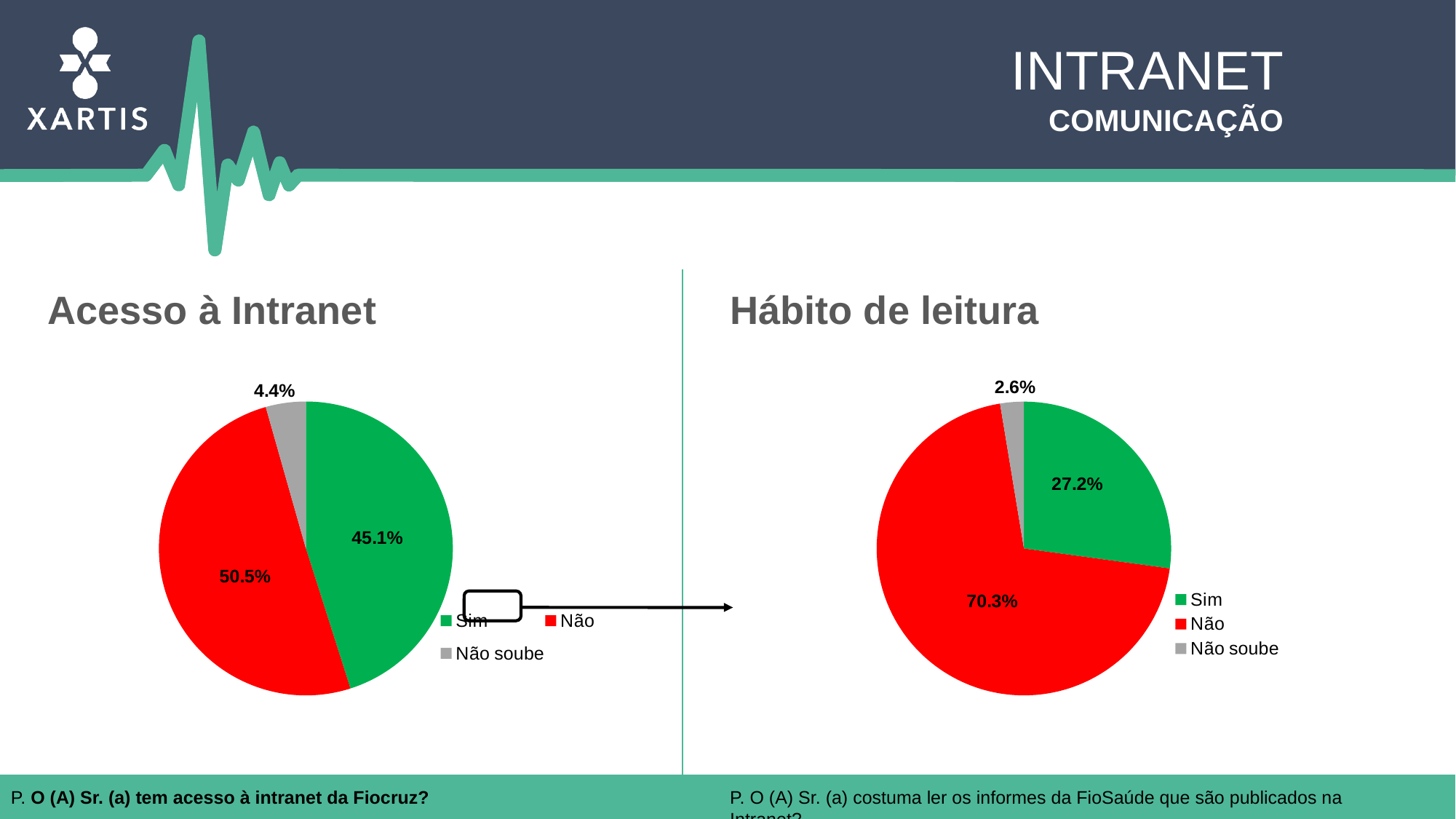

Intranet
Comunicação
Hábito de leitura
Acesso à Intranet

### Chart

| Category |  |
|---|---|
| Sim | 0.272 |
| Não | 0.7030000000000002 |
| Não soube | 0.026000000000000002 |

### Chart

| Category |  |
|---|---|
| Sim | 0.451 |
| Não | 0.505 |
| Não soube | 0.04400000000000002 |

P. O (A) Sr. (a) tem acesso à intranet da Fiocruz?
P. O (A) Sr. (a) costuma ler os informes da FioSaúde que são publicados na Intranet?